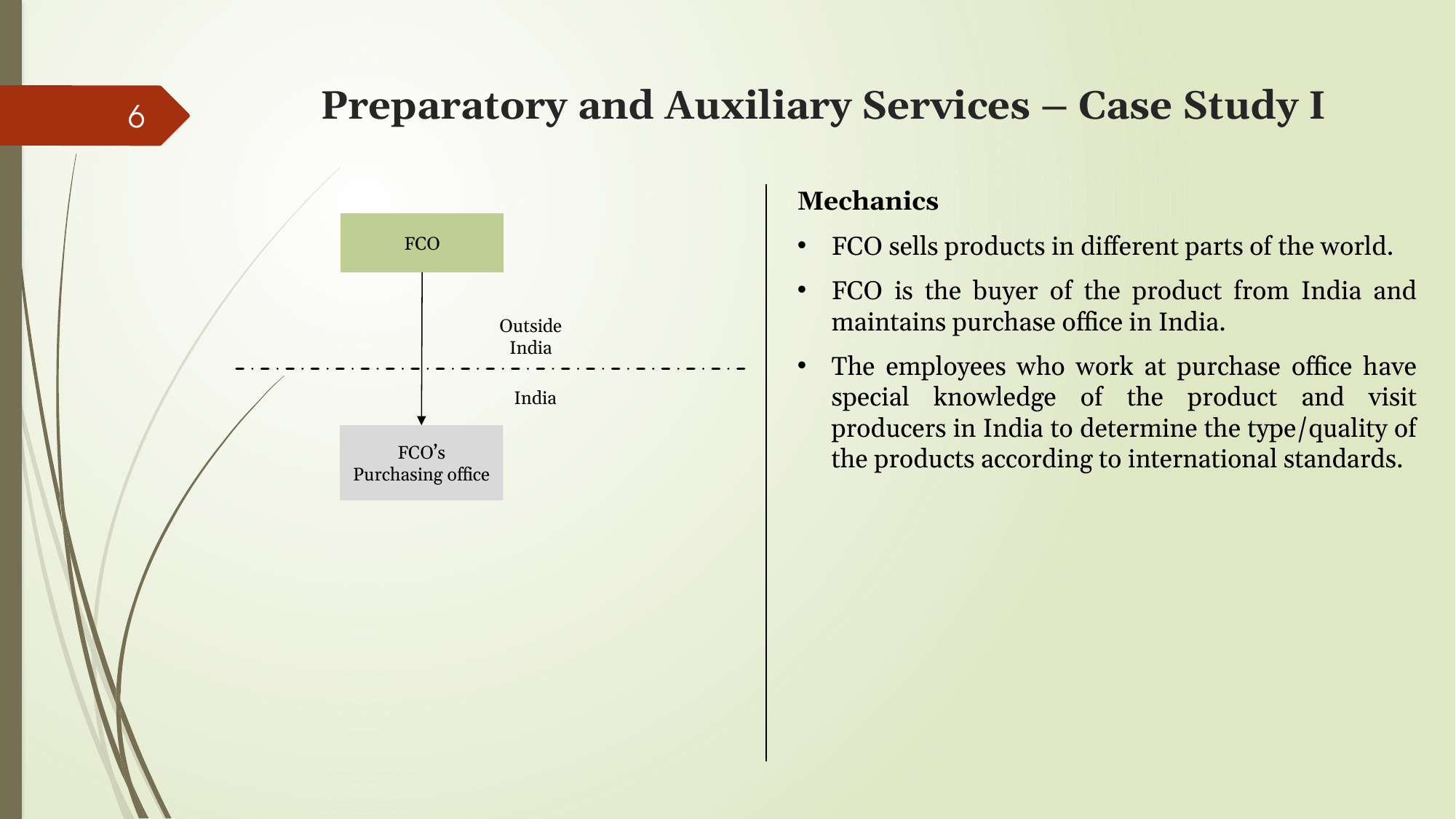

# Preparatory and Auxiliary Services – Case Study I
6
Mechanics
FCO sells products in different parts of the world.
FCO is the buyer of the product from India and maintains purchase office in India.
The employees who work at purchase office have special knowledge of the product and visit producers in India to determine the type/quality of the products according to international standards.

FCO
Outside India
India
FCO’s Purchasing office